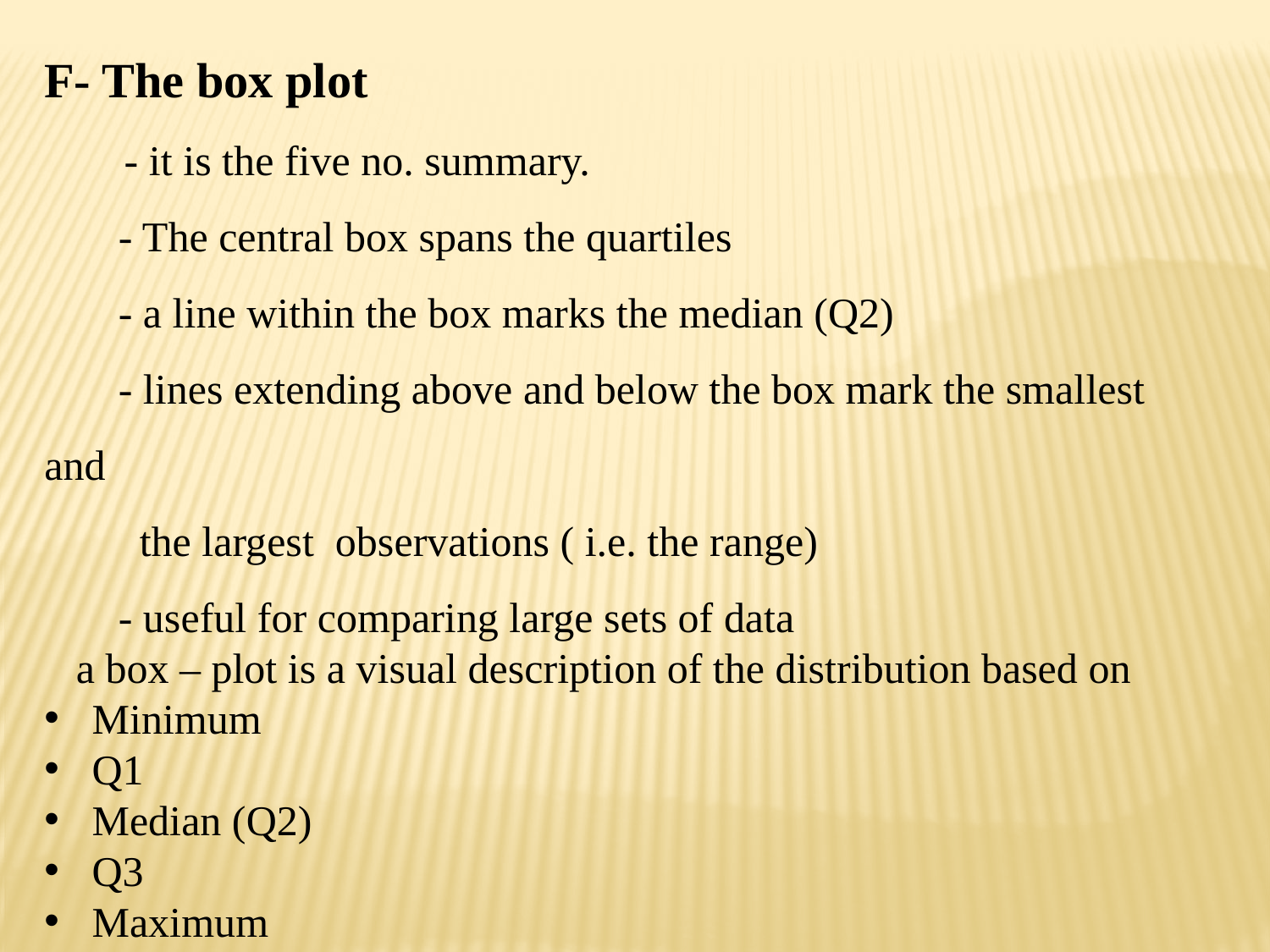

F- The box plot
         - it is the five no. summary.
       - The central box spans the quartiles
       - a line within the box marks the median (Q2)
       - lines extending above and below the box mark the smallest and
         the largest  observations ( i.e. the range)
       - useful for comparing large sets of data
   a box – plot is a visual description of the distribution based on
Minimum
Q1
Median (Q2)
Q3
Maximum